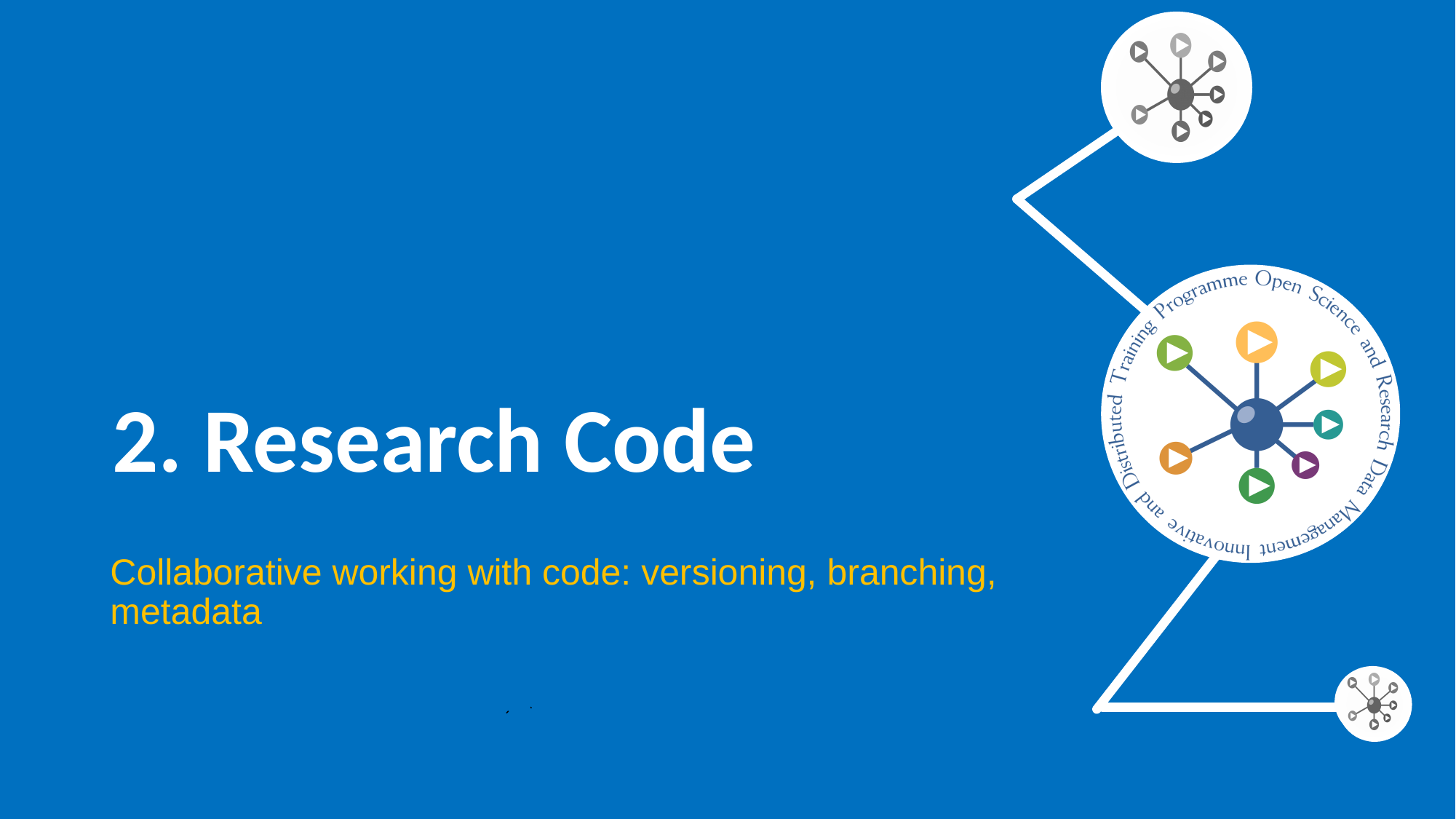

# 2. Research Code
Collaborative working with code: versioning, branching, metadata